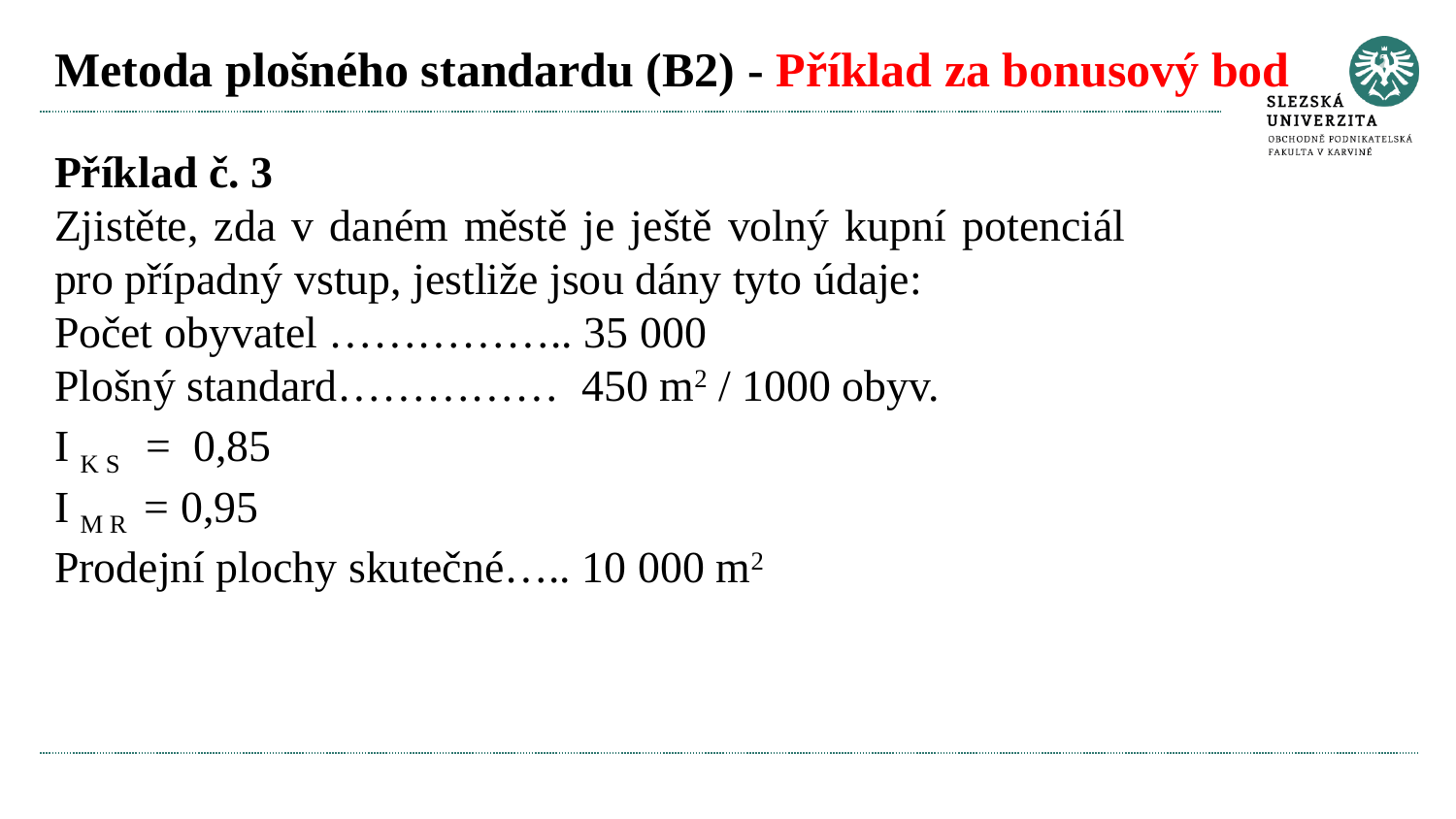

# Metoda plošného standardu (B2) - Příklad za bonusový bod
Příklad č. 3
Zjistěte, zda v daném městě je ještě volný kupní potenciál pro případný vstup, jestliže jsou dány tyto údaje:
Počet obyvatel …………….. 35 000
Plošný standard……………  450 m2 / 1000 obyv.
I K S    =  0,85
I M R  = 0,95
Prodejní plochy skutečné….. 10 000 m2